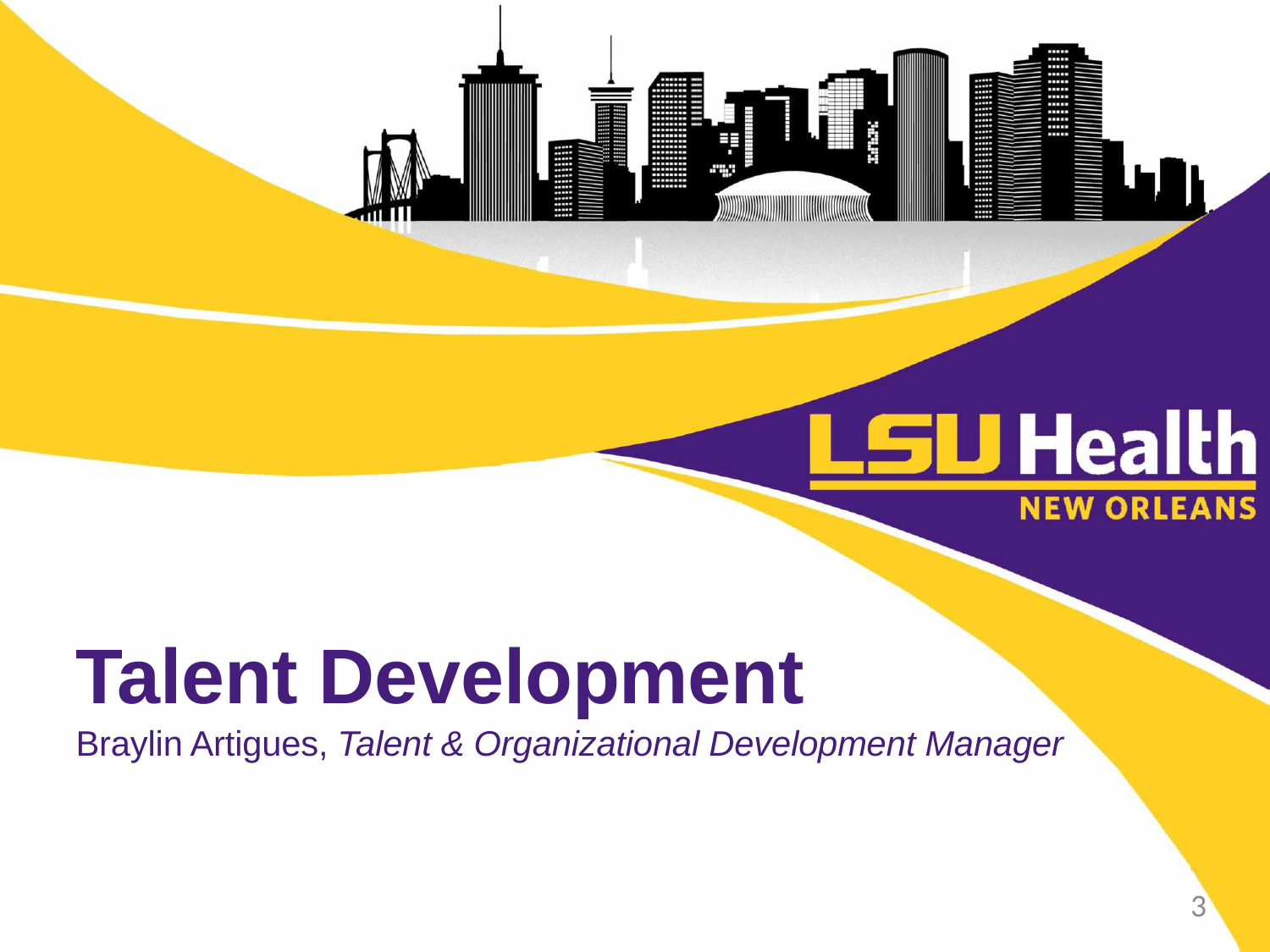

Talent Development
Braylin Artigues, Talent & Organizational Development Manager
3